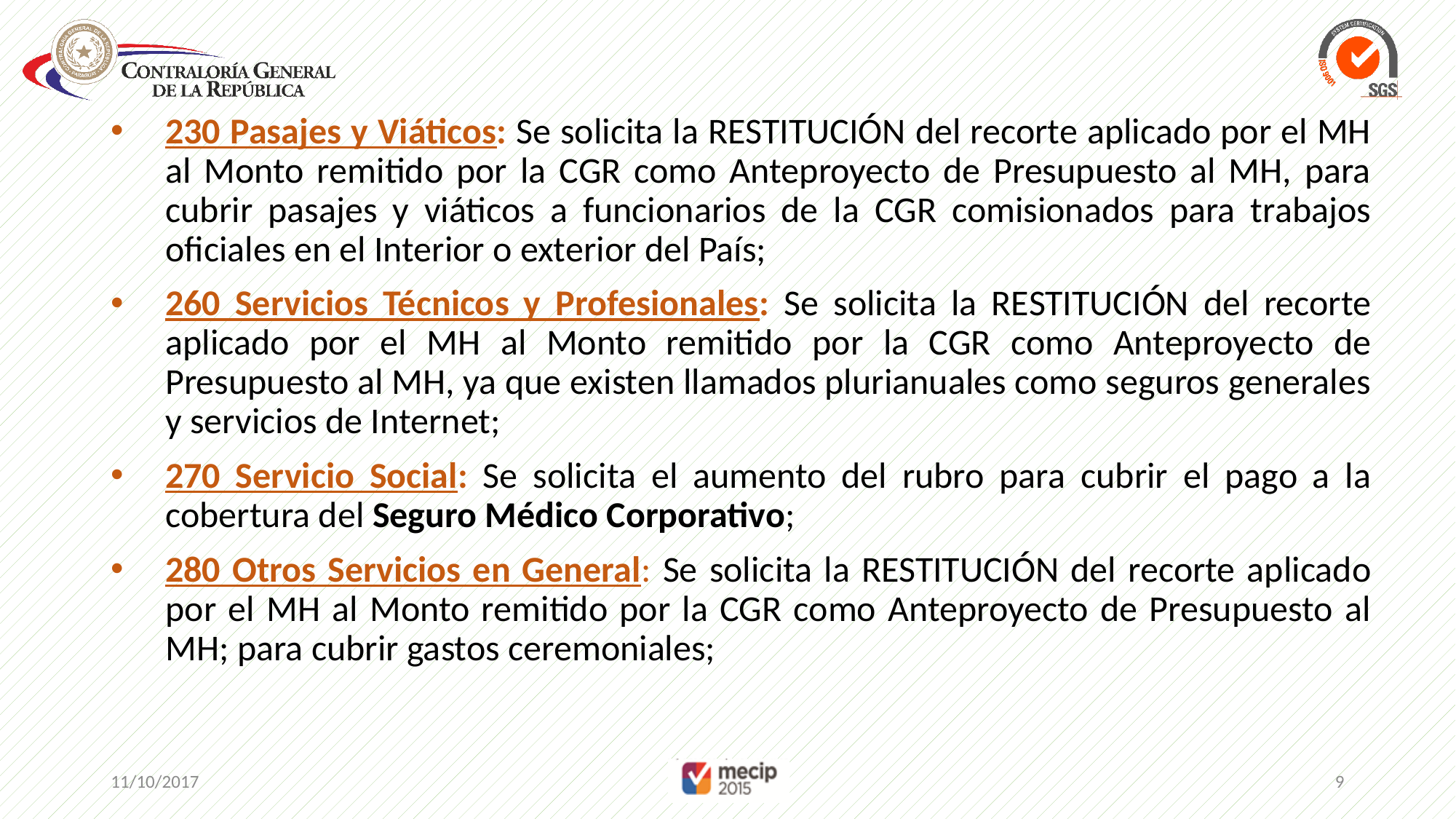

230 Pasajes y Viáticos: Se solicita la RESTITUCIÓN del recorte aplicado por el MH al Monto remitido por la CGR como Anteproyecto de Presupuesto al MH, para cubrir pasajes y viáticos a funcionarios de la CGR comisionados para trabajos oficiales en el Interior o exterior del País;
260 Servicios Técnicos y Profesionales: Se solicita la RESTITUCIÓN del recorte aplicado por el MH al Monto remitido por la CGR como Anteproyecto de Presupuesto al MH, ya que existen llamados plurianuales como seguros generales y servicios de Internet;
270 Servicio Social: Se solicita el aumento del rubro para cubrir el pago a la cobertura del Seguro Médico Corporativo;
280 Otros Servicios en General: Se solicita la RESTITUCIÓN del recorte aplicado por el MH al Monto remitido por la CGR como Anteproyecto de Presupuesto al MH; para cubrir gastos ceremoniales;

11/10/2017
9